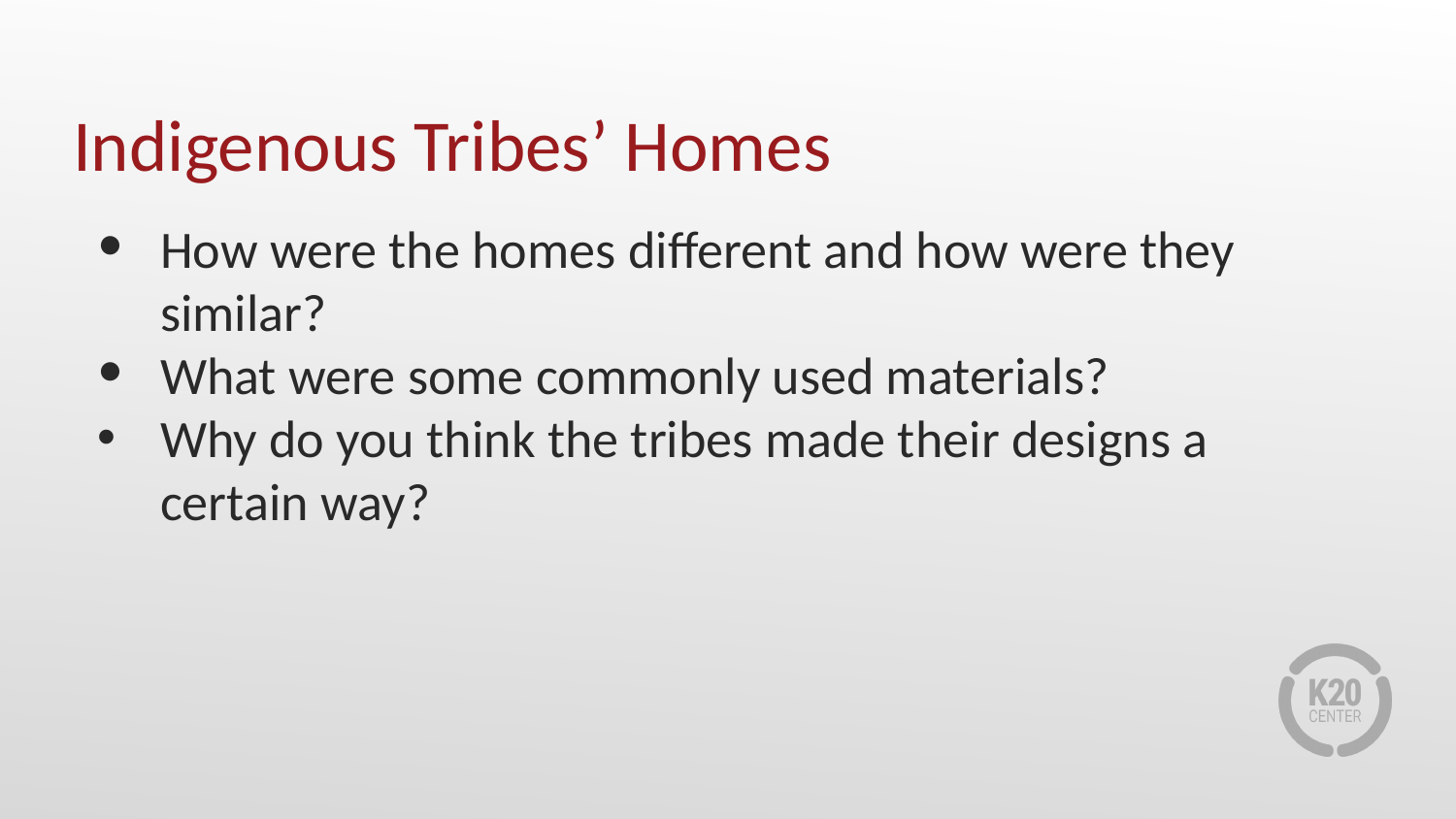

# Indigenous Tribes’ Homes
How were the homes different and how were they similar?
What were some commonly used materials?
Why do you think the tribes made their designs a certain way?